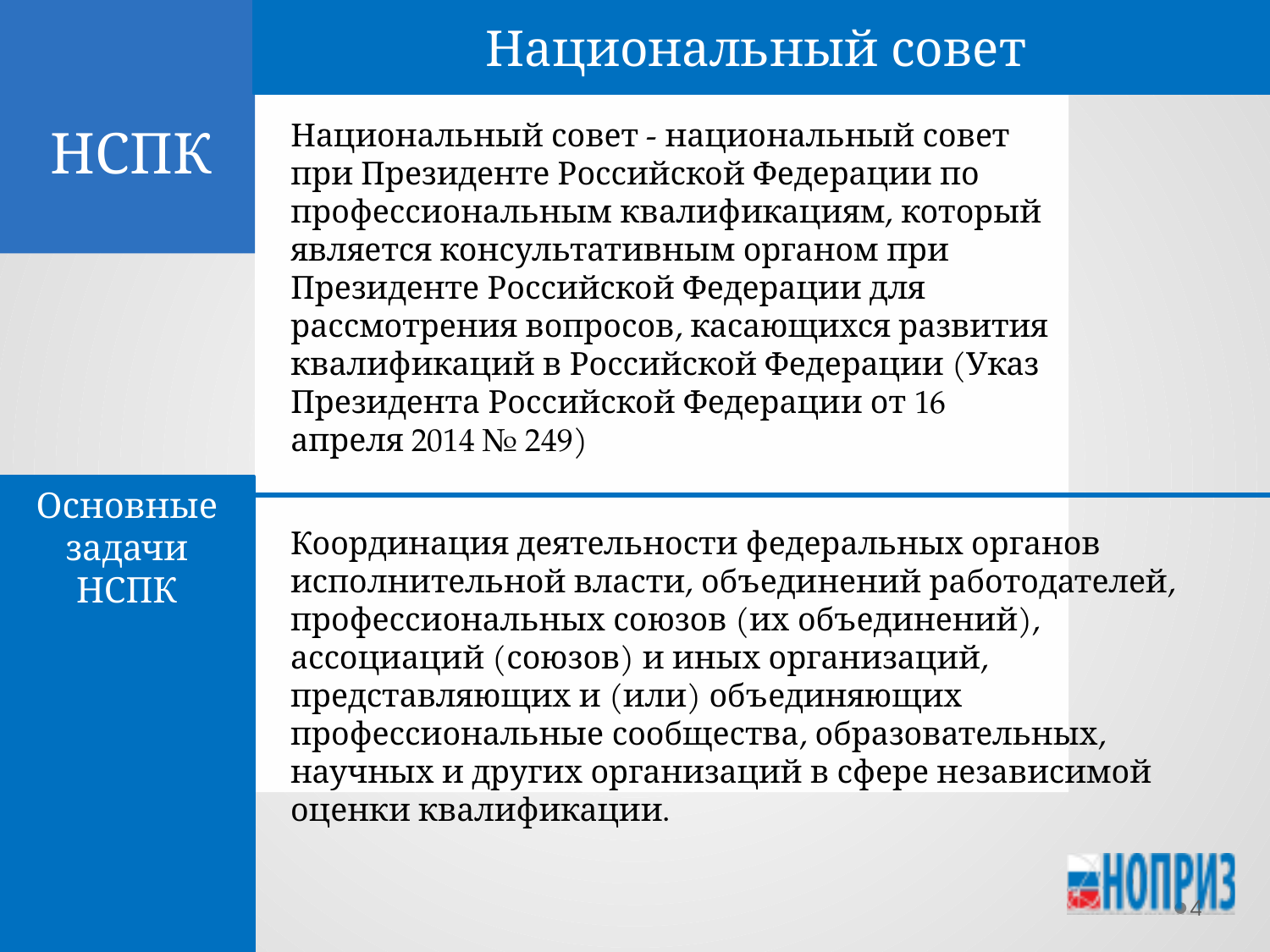

Национальный совет
# НСПК
Национальный совет - национальный совет при Президенте Российской Федерации по профессиональным квалификациям, который является консультативным органом при Президенте Российской Федерации для рассмотрения вопросов, касающихся развития квалификаций в Российской Федерации (Указ Президента Российской Федерации от 16 апреля 2014 № 249)
Основные задачи НСПК

Координация деятельности федеральных органов исполнительной власти, объединений работодателей, профессиональных союзов (их объединений), ассоциаций (союзов) и иных организаций, представляющих и (или) объединяющих профессиональные сообщества, образовательных, научных и других организаций в сфере независимой оценки квалификации.
4